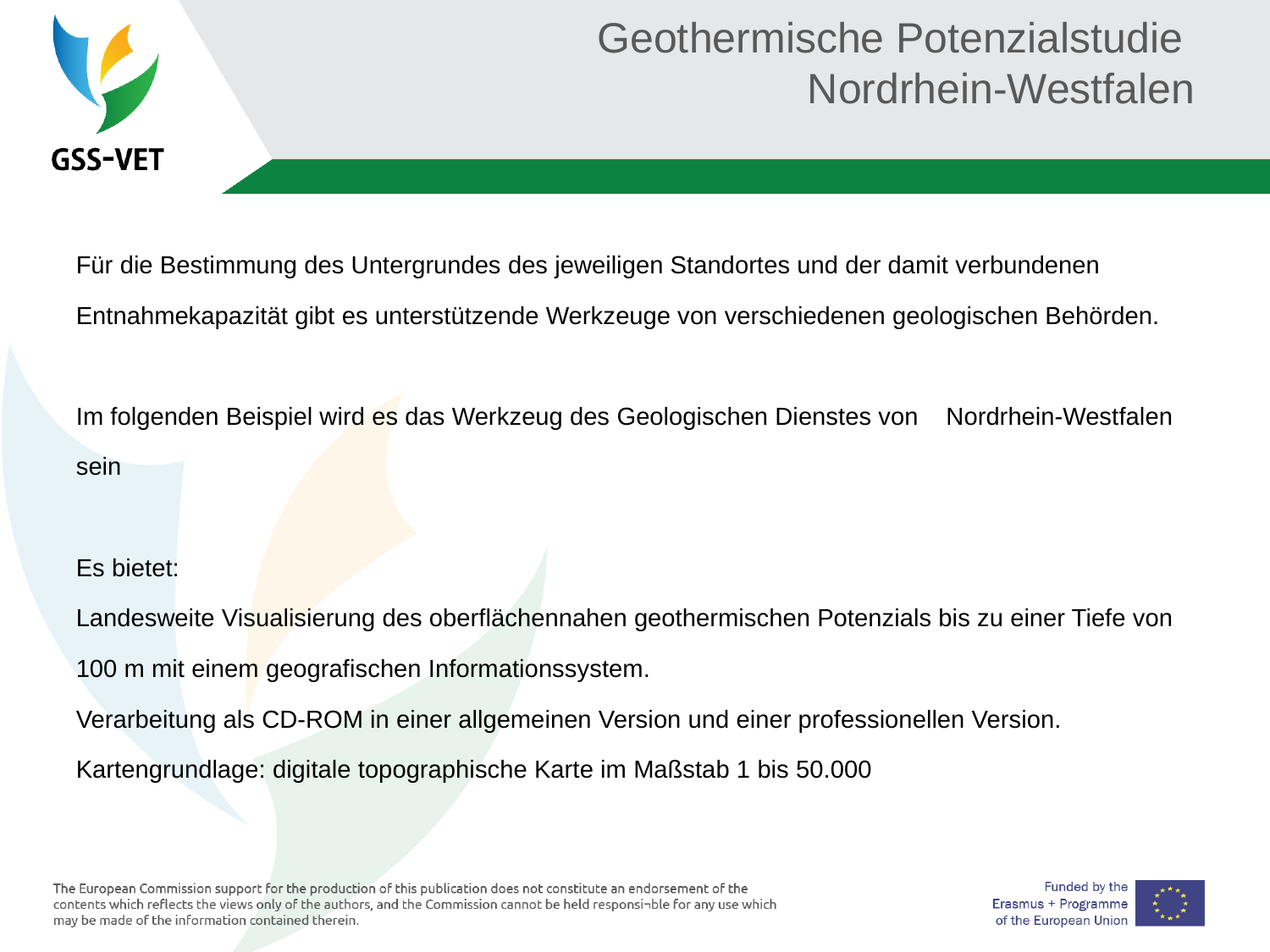

Geothermische Potenzialstudie
Nordrhein-Westfalen
Für die Bestimmung des Untergrundes des jeweiligen Standortes und der damit verbundenen Entnahmekapazität gibt es unterstützende Werkzeuge von verschiedenen geologischen Behörden.

Im folgenden Beispiel wird es das Werkzeug des Geologischen Dienstes von    Nordrhein-Westfalen sein

Es bietet:
Landesweite Visualisierung des oberflächennahen geothermischen Potenzials bis zu einer Tiefe von 100 m mit einem geografischen Informationssystem.
Verarbeitung als CD-ROM in einer allgemeinen Version und einer professionellen Version.
Kartengrundlage: digitale topographische Karte im Maßstab 1 bis 50.000